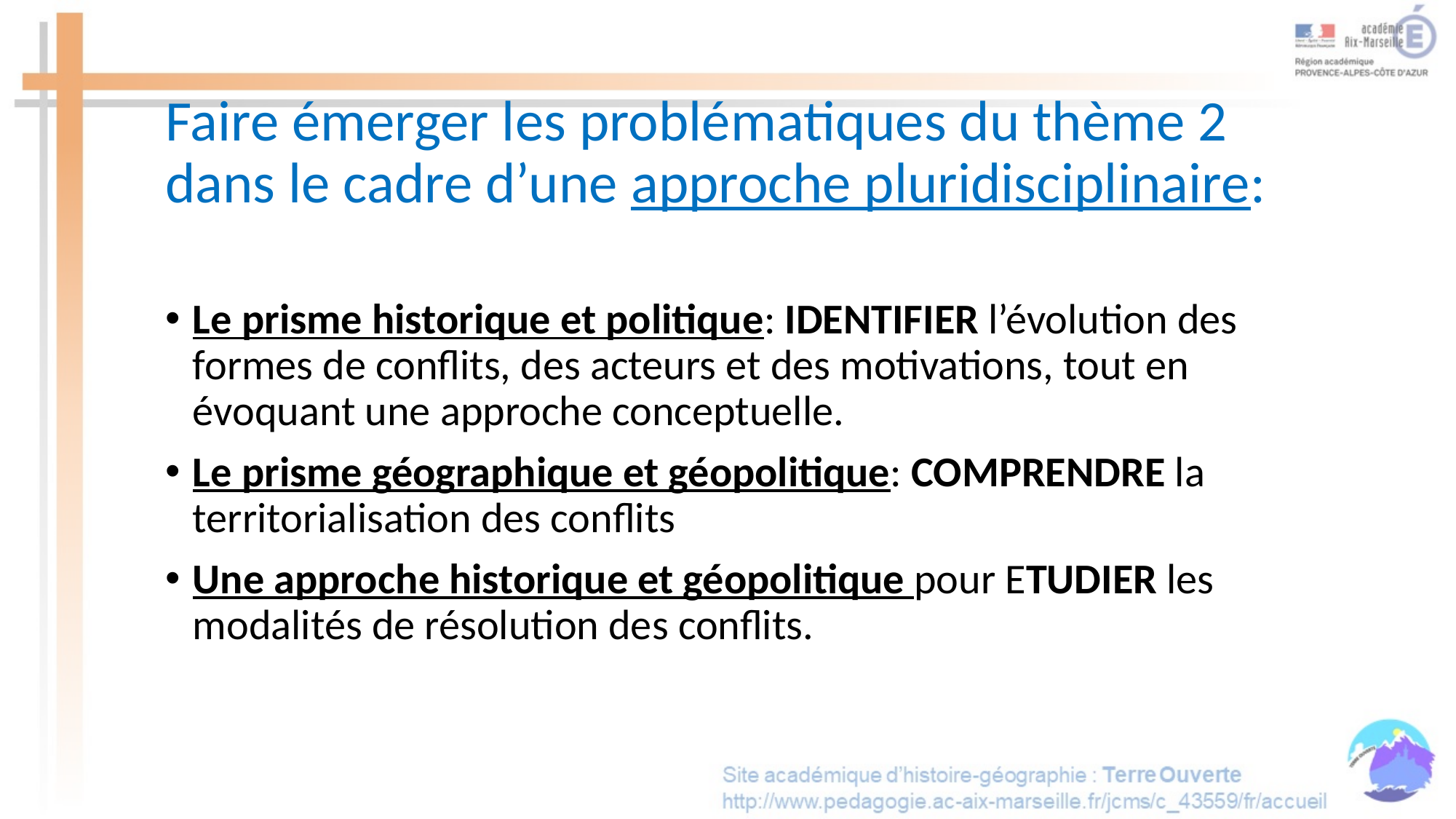

# Faire émerger les problématiques du thème 2 dans le cadre d’une approche pluridisciplinaire:
Le prisme historique et politique: IDENTIFIER l’évolution des formes de conflits, des acteurs et des motivations, tout en évoquant une approche conceptuelle.
Le prisme géographique et géopolitique: COMPRENDRE la territorialisation des conflits
Une approche historique et géopolitique pour ETUDIER les modalités de résolution des conflits.